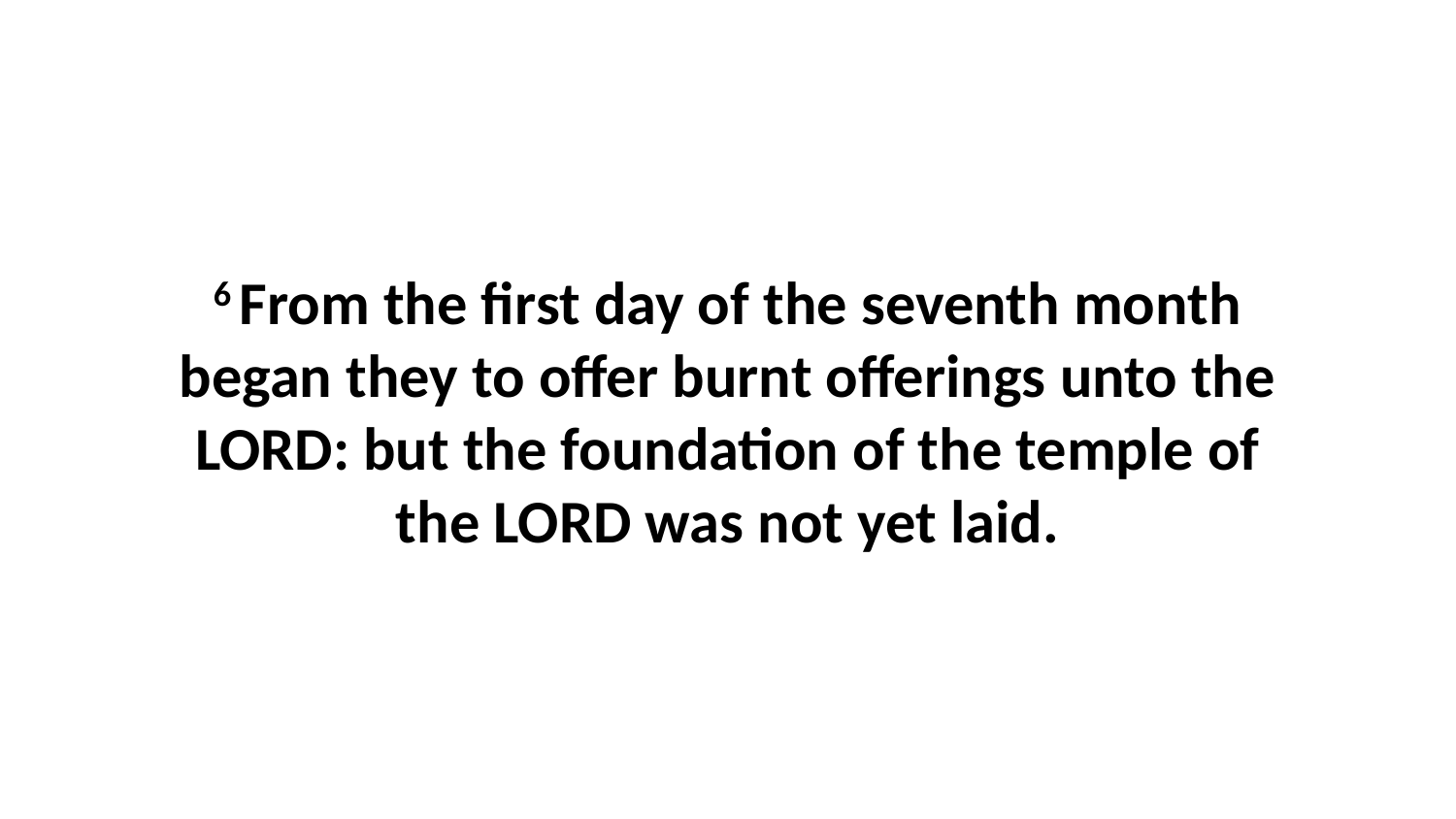

6 From the first day of the seventh month began they to offer burnt offerings unto the LORD: but the foundation of the temple of the LORD was not yet laid.